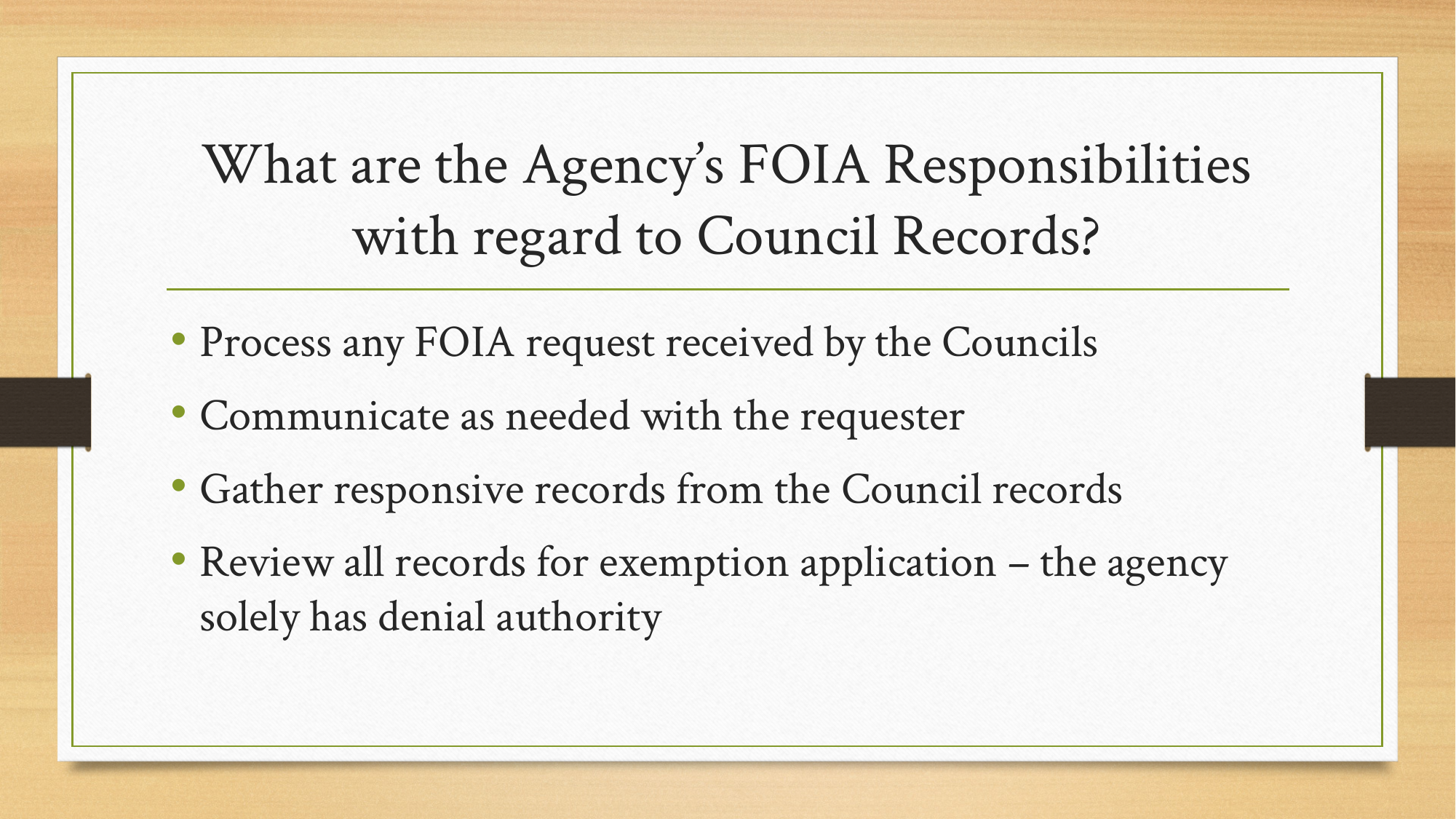

# What are the Agency’s FOIA Responsibilities with regard to Council Records?
Process any FOIA request received by the Councils
Communicate as needed with the requester
Gather responsive records from the Council records
Review all records for exemption application – the agency solely has denial authority